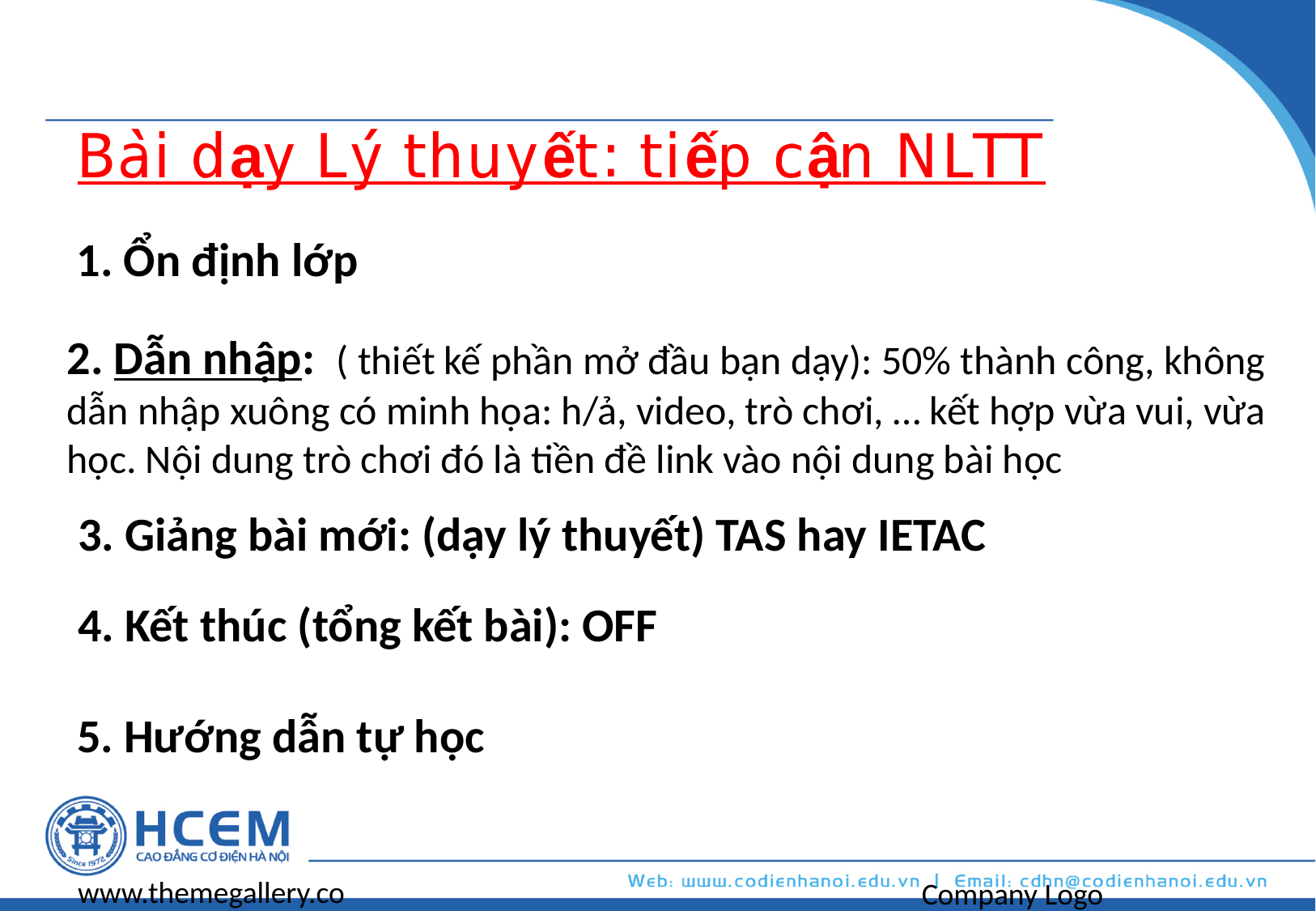

Bài dạy Lý thuyết: tiếp cận NLTT
1. Ổn định lớp
2. Dẫn nhập:  ( thiết kế phần mở đầu bạn dạy): 50% thành công, không dẫn nhập xuông có minh họa: h/ả, video, trò chơi, … kết hợp vừa vui, vừa học. Nội dung trò chơi đó là tiền đề link vào nội dung bài học
3. Giảng bài mới: (dạy lý thuyết) TAS hay IETAC
4. Kết thúc (tổng kết bài): OFF
5. Hướng dẫn tự học
www.themegallery.com
Company Logo